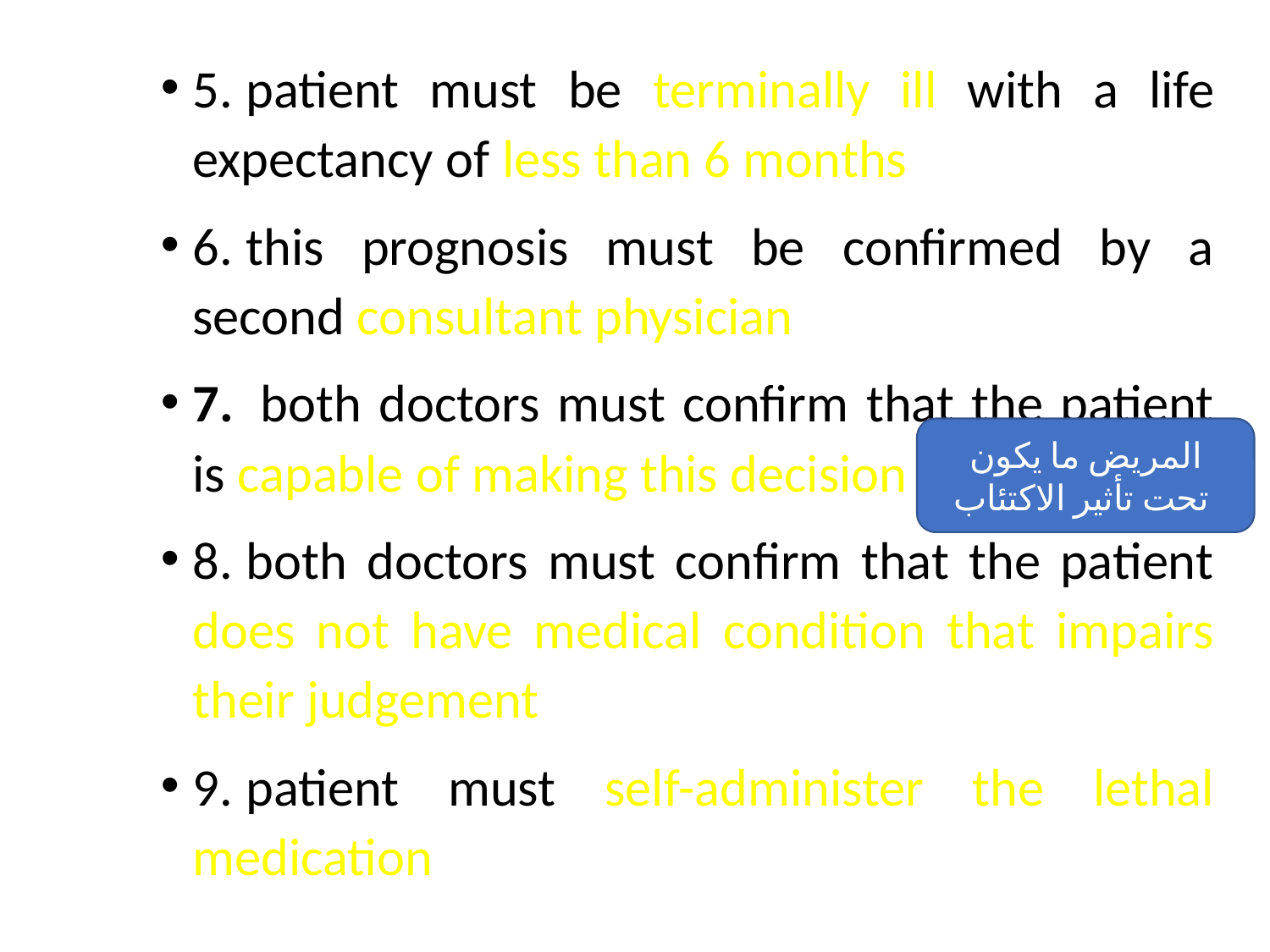

5. patient must be terminally ill with a life expectancy of less than 6 months
6. this prognosis must be confirmed by a second consultant physician
7.  both doctors must confirm that the patient is capable of making this decision
8. both doctors must confirm that the patient does not have medical condition that impairs their judgement
9. patient must self-administer the lethal medication

المريض ما يكون تحت تأثير الاكتئاب